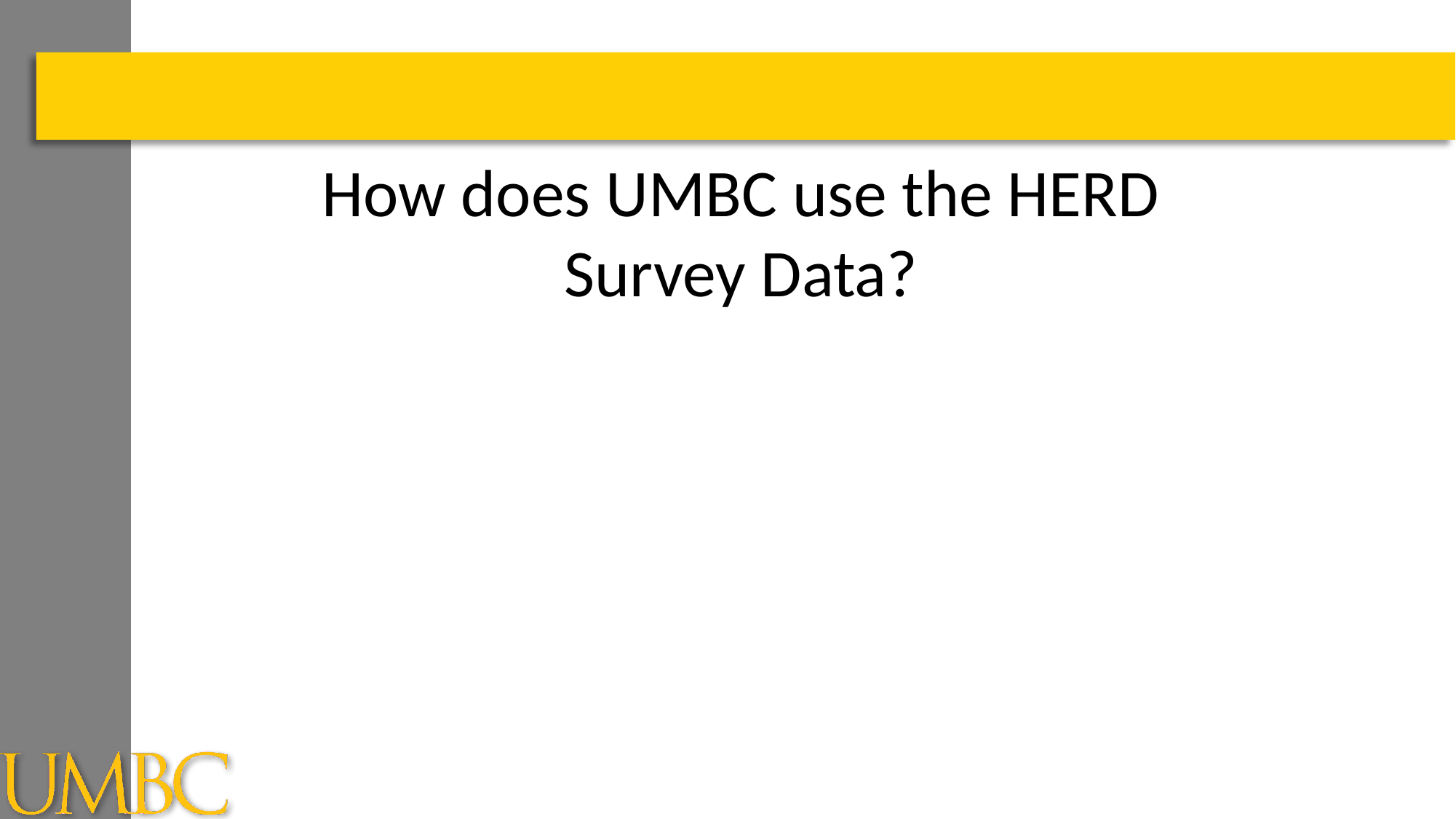

# How does UMBC use the HERD Survey Data?